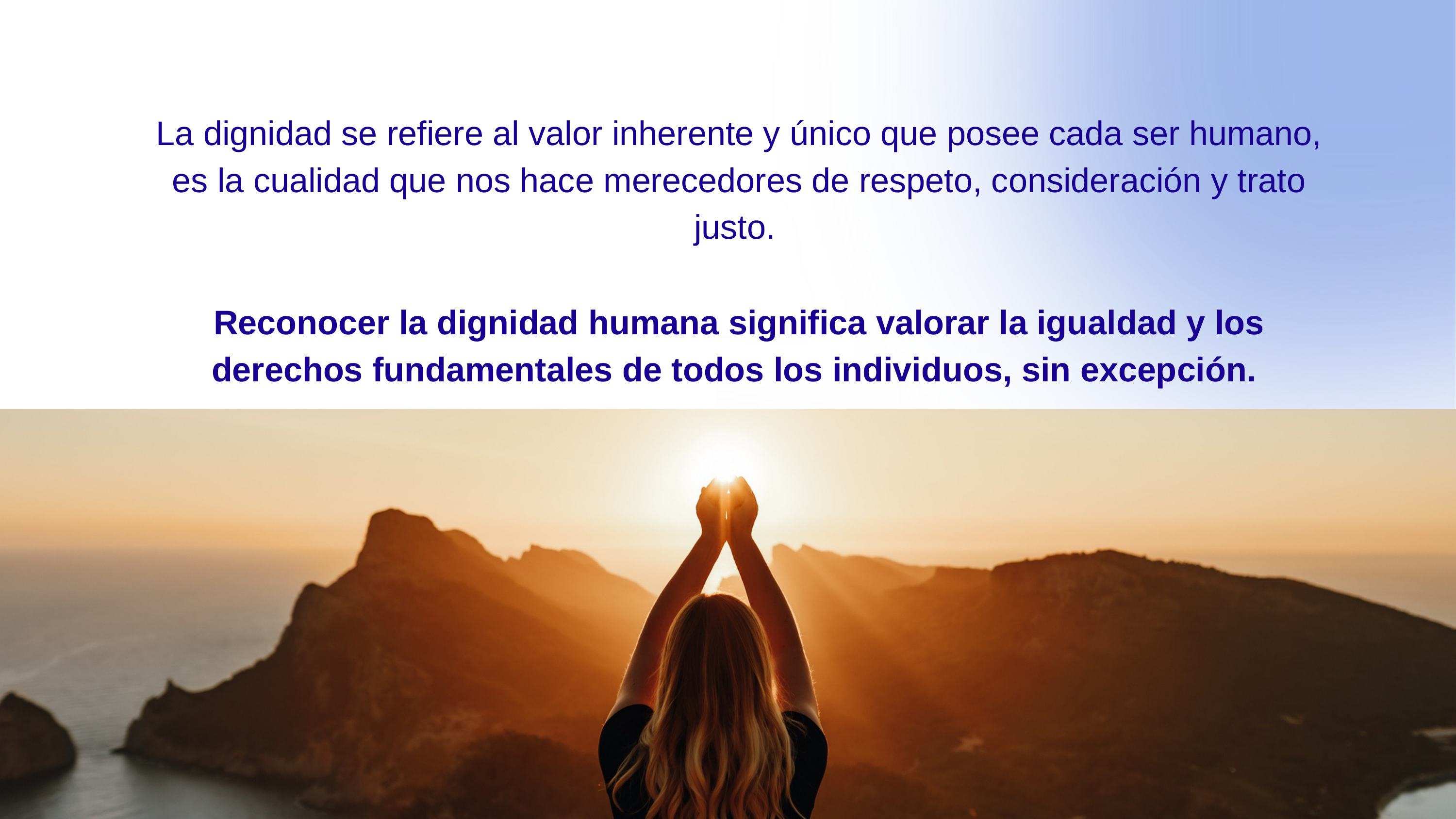

La dignidad se refiere al valor inherente y único que posee cada ser humano, es la cualidad que nos hace merecedores de respeto, consideración y trato justo.
Reconocer la dignidad humana significa valorar la igualdad y los derechos fundamentales de todos los individuos, sin excepción.